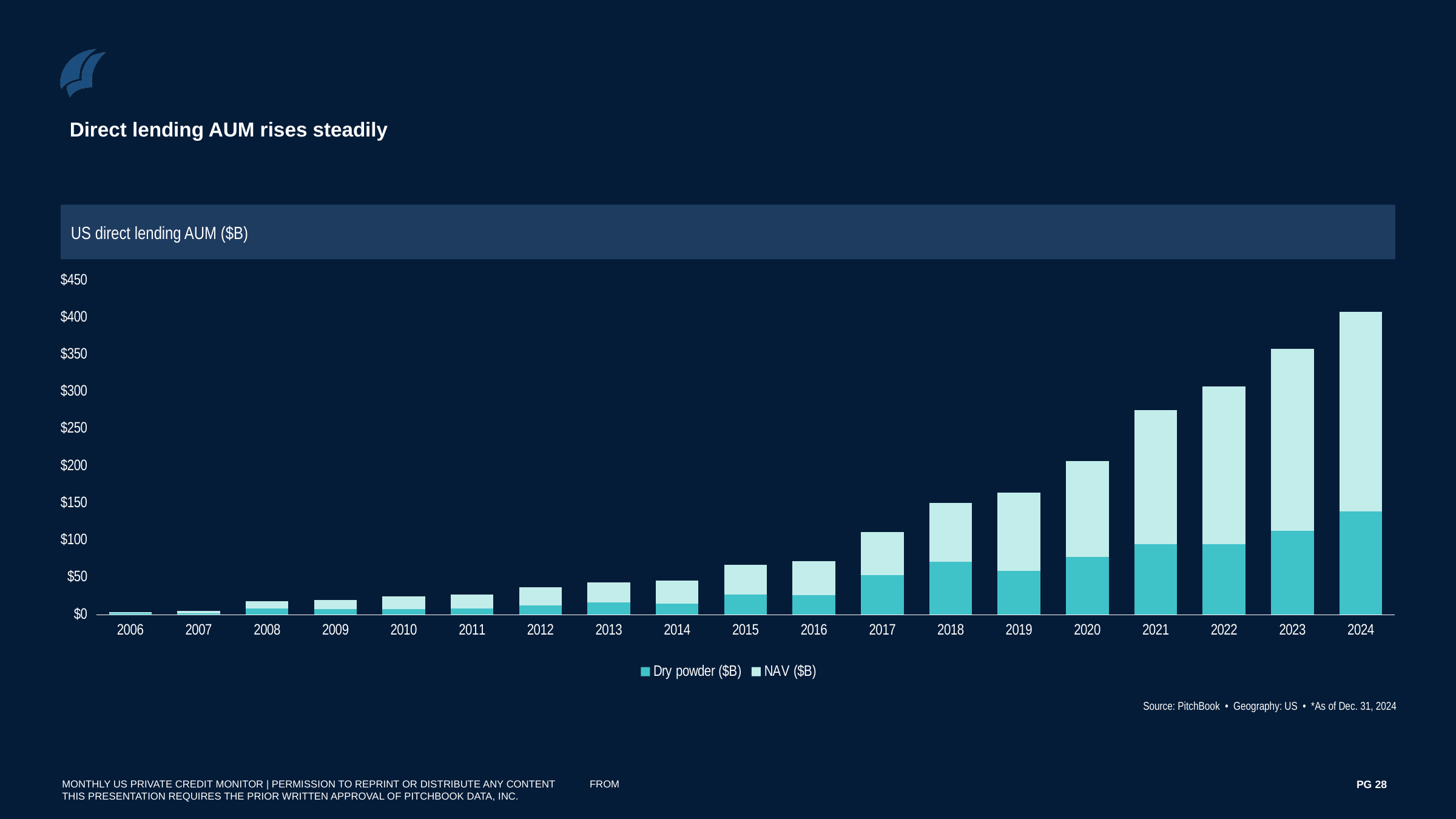

Direct lending AUM rises steadily
US direct lending AUM ($B)

### Chart

| Category | Dry powder ($B) | NAV ($B) |
|---|---|---|
| 2006 | 1.217506525727796 | 2.3765339670962393 |
| 2007 | 1.7219886001876799 | 3.4398324683863093 |
| 2008 | 8.579100344524276 | 9.526111087068015 |
| 2009 | 7.7020708122980475 | 12.301338508587635 |
| 2010 | 7.239090947014011 | 16.928333987716083 |
| 2011 | 8.32730758938055 | 18.885466195299408 |
| 2012 | 12.111705262892043 | 24.652969985342857 |
| 2013 | 15.93772163215648 | 27.378487002042636 |
| 2014 | 14.955488394803803 | 30.87337299458262 |
| 2015 | 27.313702298941084 | 39.37986429374642 |
| 2016 | 26.177197409877962 | 46.004307562178 |
| 2017 | 53.06943688376111 | 58.118481681861425 |
| 2018 | 71.08587486230654 | 78.86625330382738 |
| 2019 | 58.77494647815084 | 105.4234374393804 |
| 2020 | 77.5781623783331 | 129.24736869270322 |
| 2021 | 95.0132168544293 | 180.57799654950742 |
| 2022 | 94.8370305150724 | 212.41452122068236 |
| 2023 | 112.77995137404167 | 244.97067628462725 |
| 2024 | 138.65917429045263 | 269.12099408267534 |
Source: PitchBook  •  Geography: US  •  *As of Dec. 31, 2024